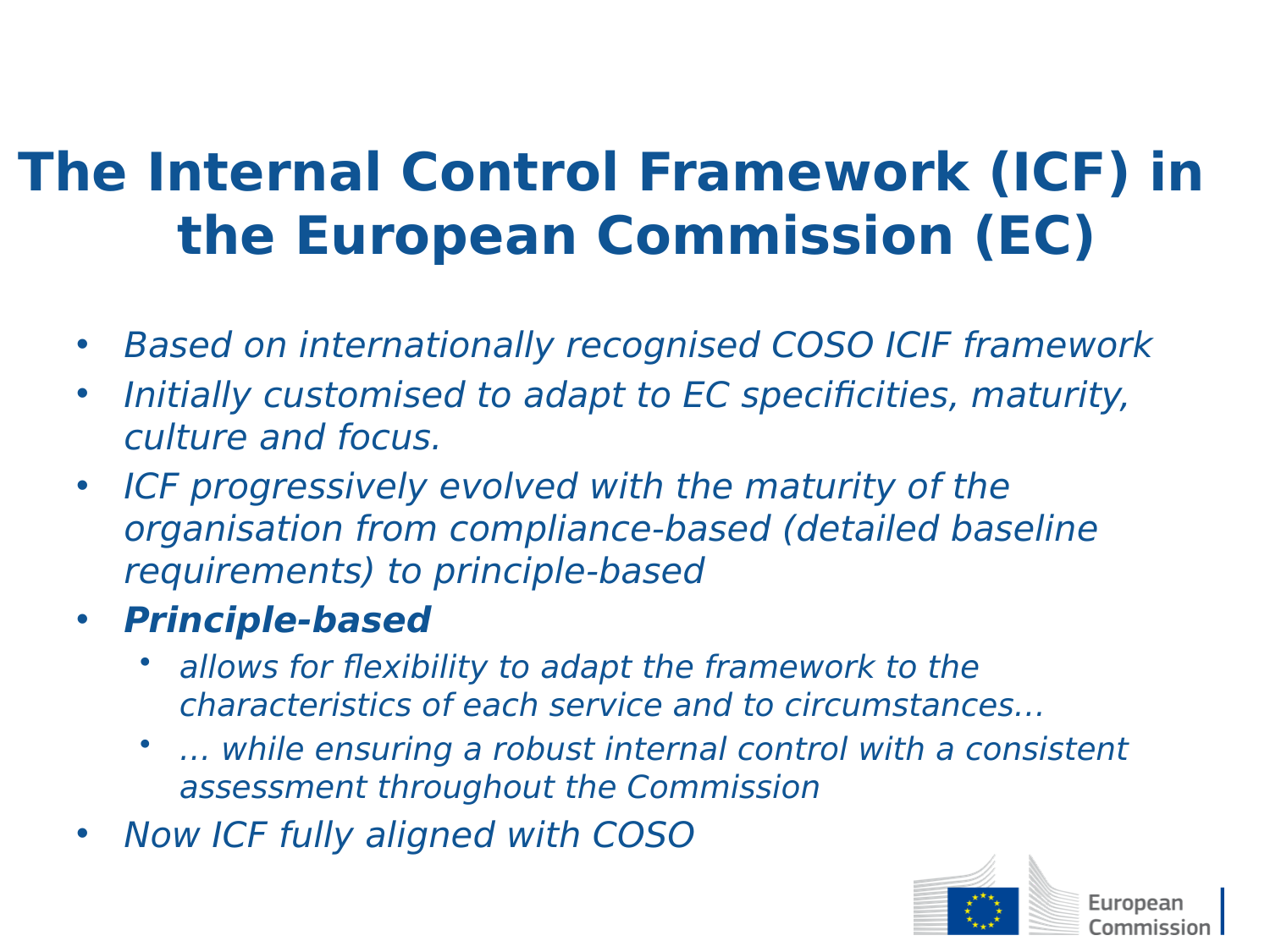

# The Internal Control Framework (ICF) in the European Commission (EC)
Based on internationally recognised COSO ICIF framework
Initially customised to adapt to EC specificities, maturity, culture and focus.
ICF progressively evolved with the maturity of the organisation from compliance-based (detailed baseline requirements) to principle-based
Principle-based
allows for flexibility to adapt the framework to the characteristics of each service and to circumstances…
… while ensuring a robust internal control with a consistent assessment throughout the Commission
Now ICF fully aligned with COSO